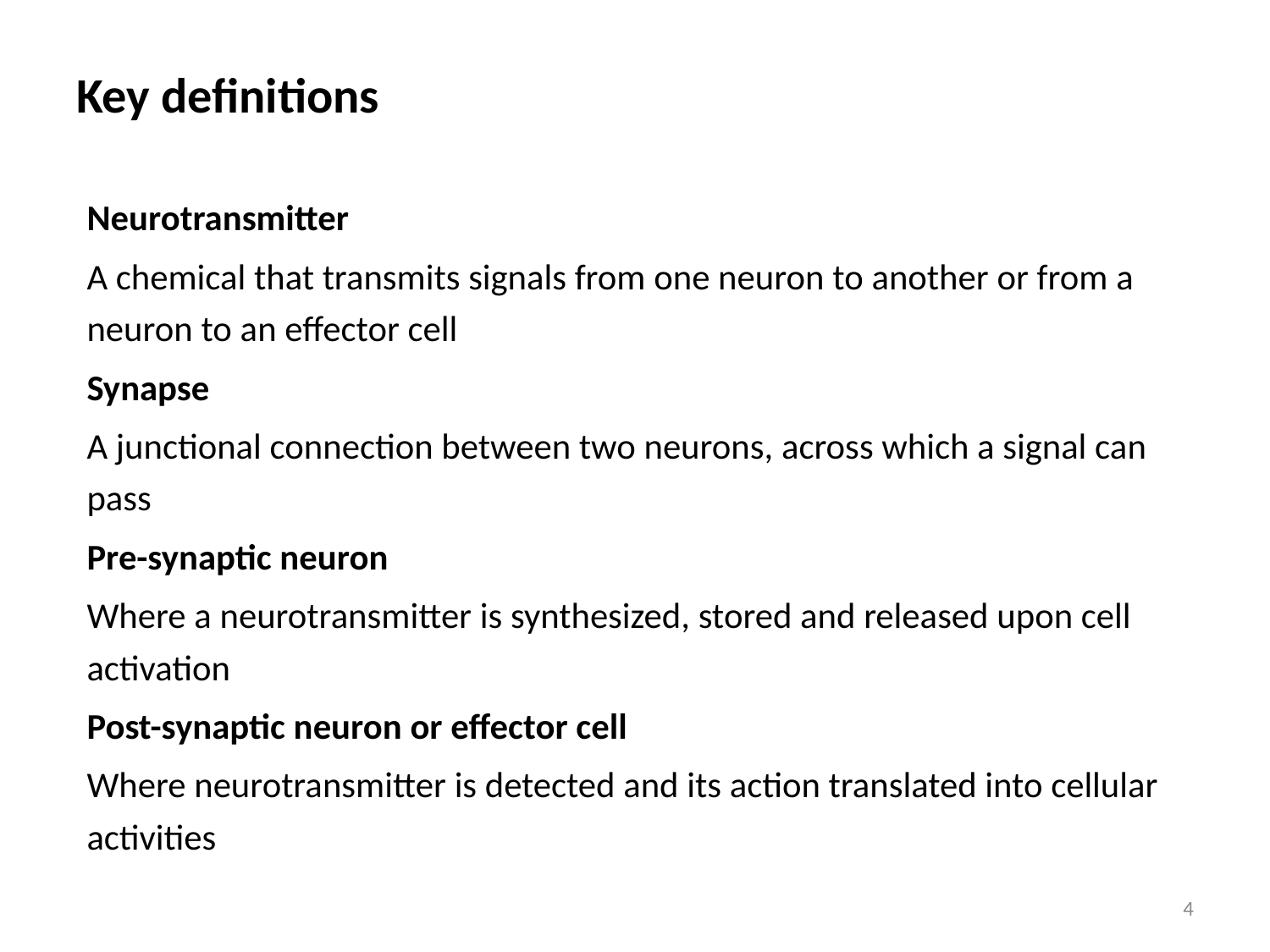

# Key definitions
Neurotransmitter
A chemical that transmits signals from one neuron to another or from a neuron to an effector cell
Synapse
A junctional connection between two neurons, across which a signal can pass
Pre-synaptic neuron
Where a neurotransmitter is synthesized, stored and released upon cell activation
Post-synaptic neuron or effector cell
Where neurotransmitter is detected and its action translated into cellular activities
4